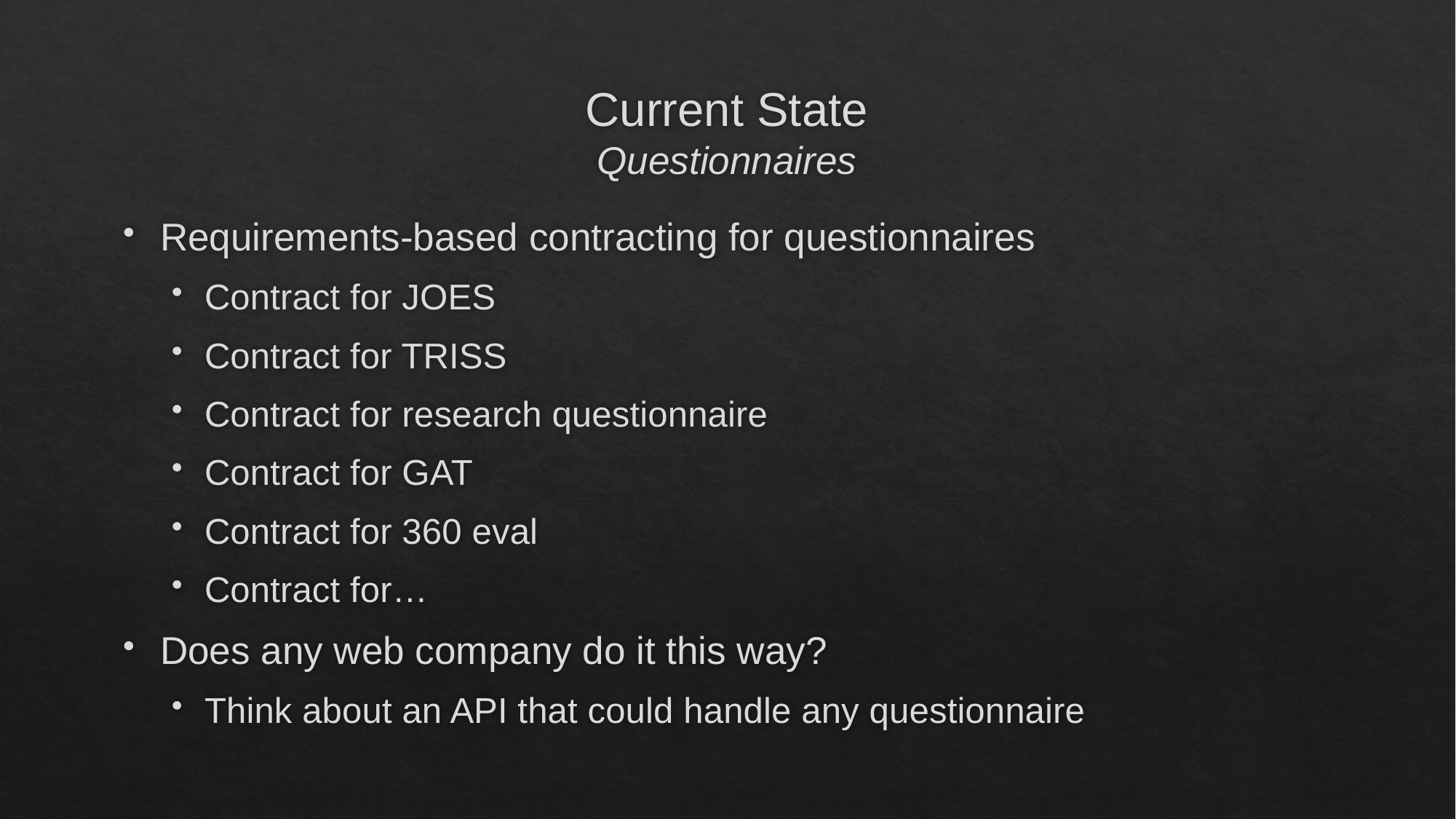

# Current State Questionnaires
Requirements-based contracting for questionnaires
Contract for JOES
Contract for TRISS
Contract for research questionnaire
Contract for GAT
Contract for 360 eval
Contract for…
Does any web company do it this way?
Think about an API that could handle any questionnaire